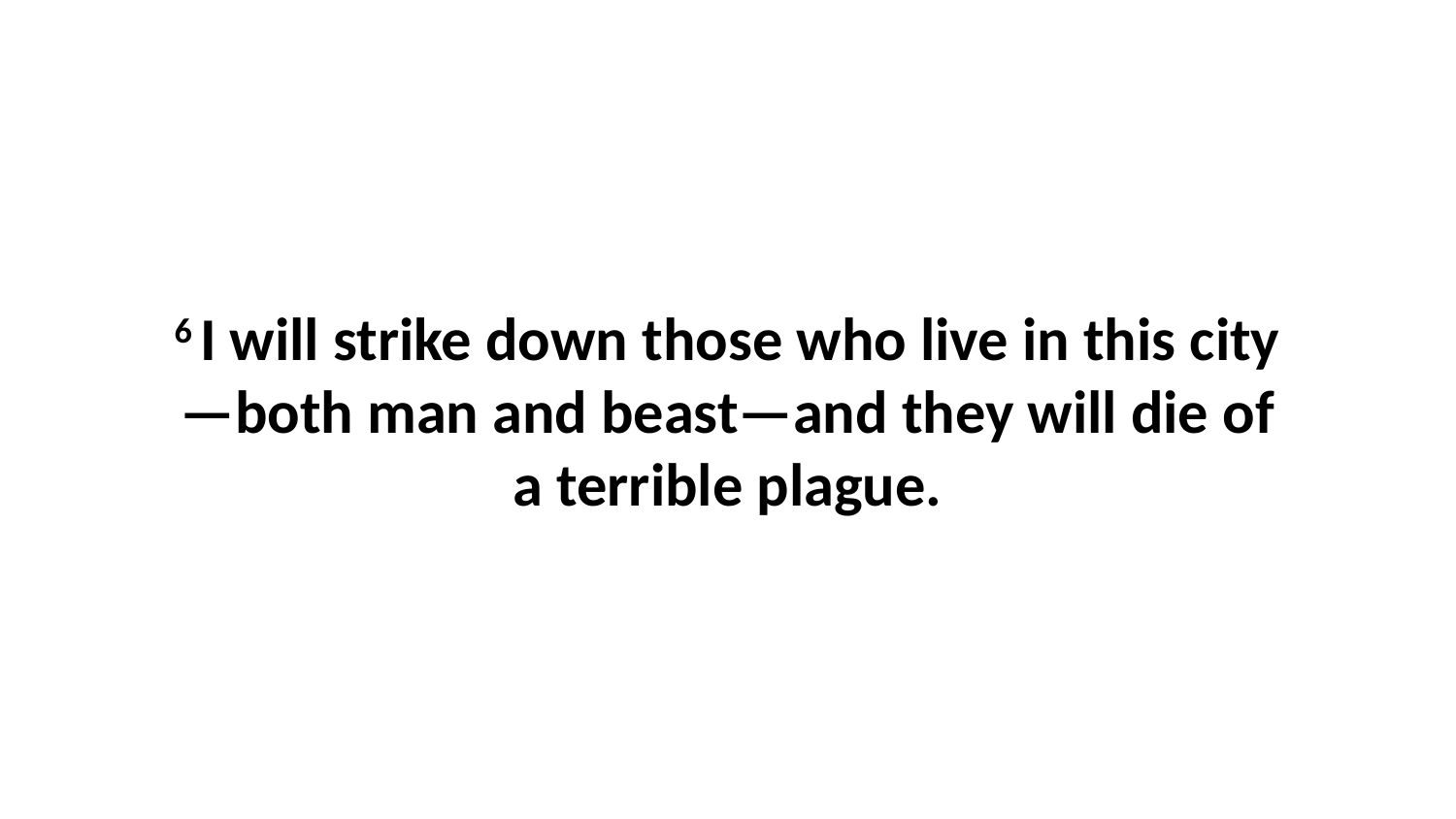

6 I will strike down those who live in this city—both man and beast—and they will die of a terrible plague.